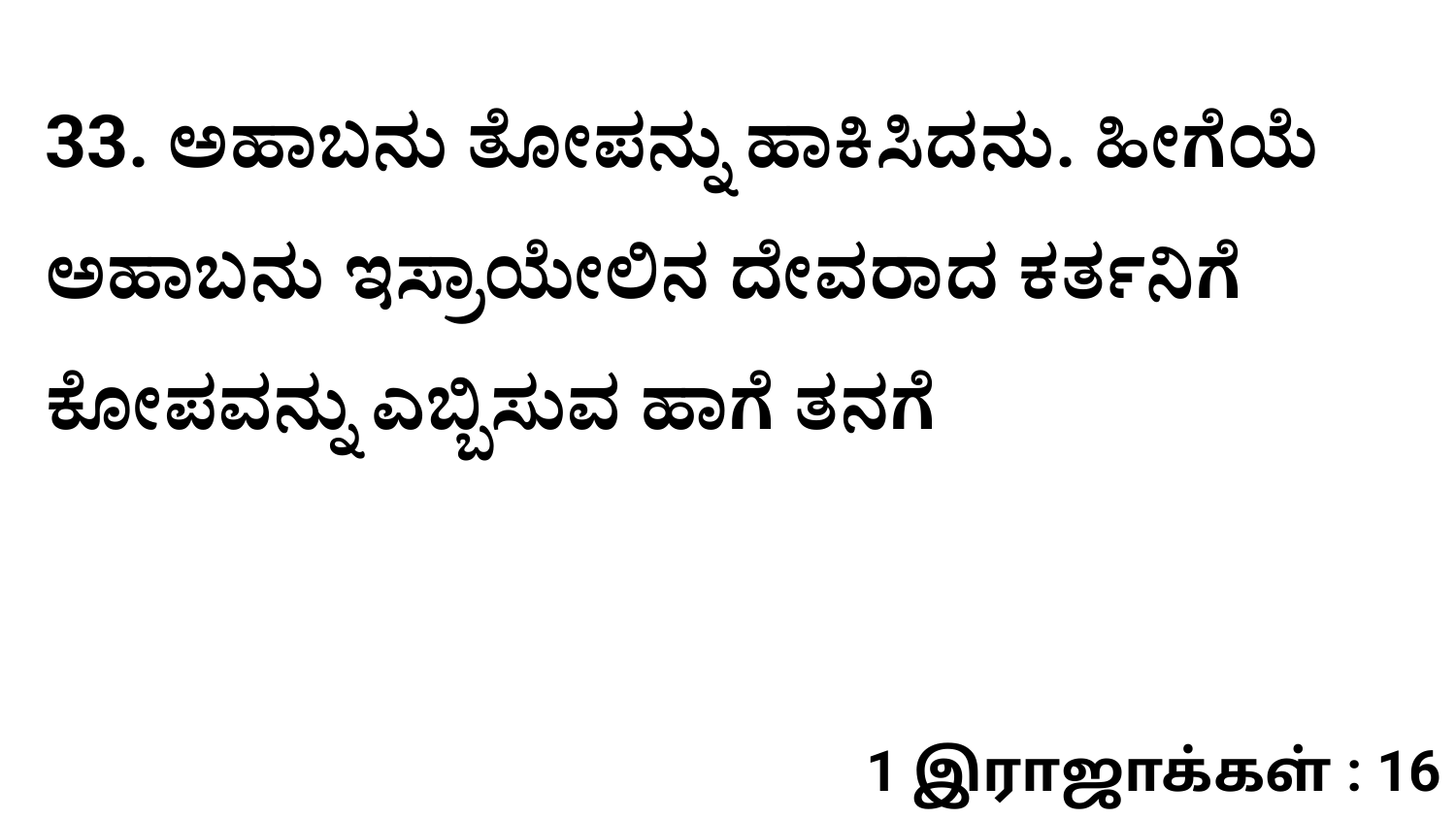

33. ಅಹಾಬನು ತೋಪನ್ನು ಹಾಕಿಸಿದನು. ಹೀಗೆಯೆ ಅಹಾಬನು ಇಸ್ರಾಯೇಲಿನ ದೇವರಾದ ಕರ್ತನಿಗೆ ಕೋಪವನ್ನು ಎಬ್ಬಿಸುವ ಹಾಗೆ ತನಗೆ
1 இராஜாக்கள் : 16